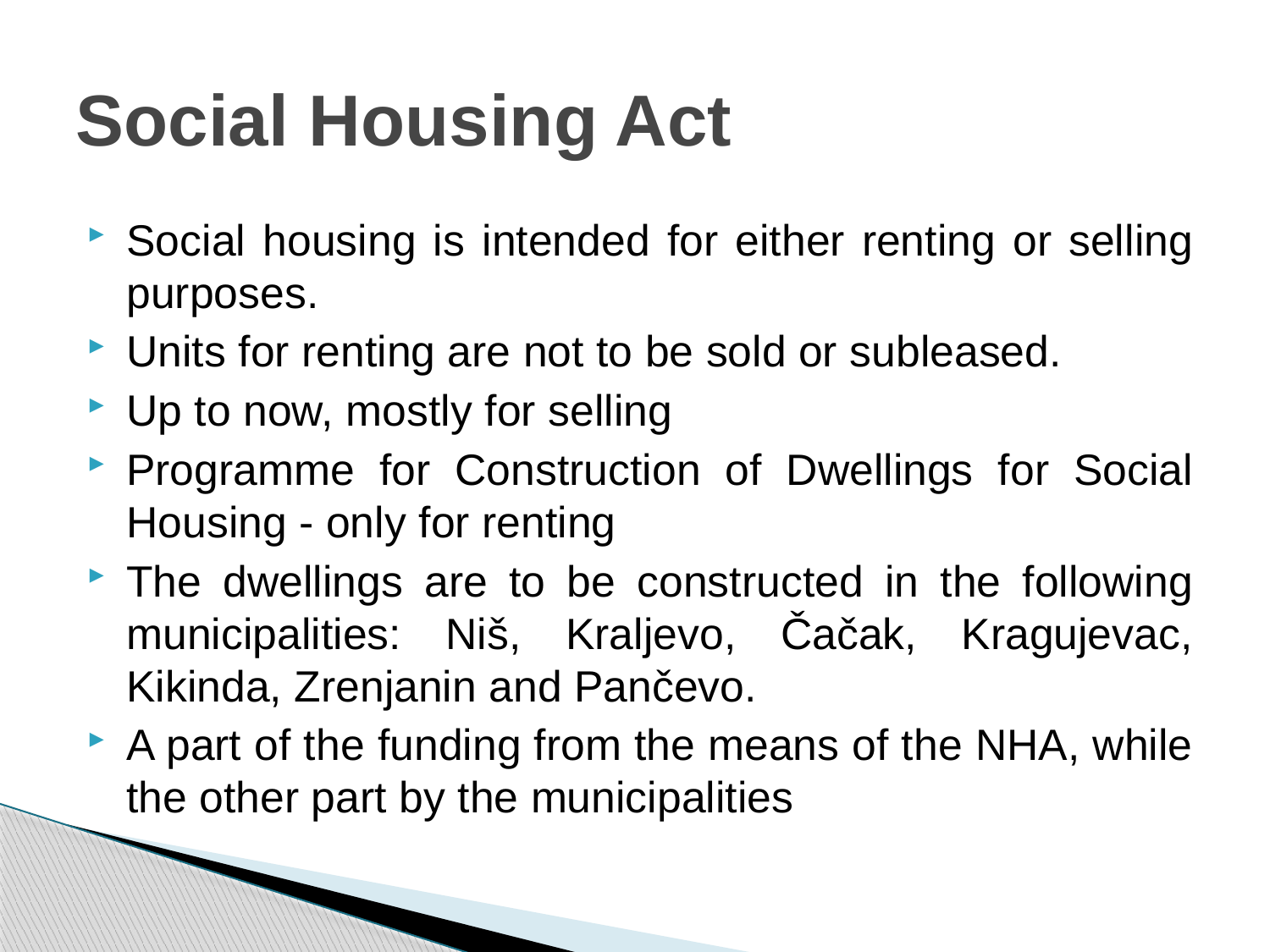

# Social Housing Act
Social housing is intended for either renting or selling purposes.
Units for renting are not to be sold or subleased.
Up to now, mostly for selling
Programme for Construction of Dwellings for Social Housing - only for renting
The dwellings are to be constructed in the following municipalities: Niš, Kraljevo, Čačak, Kragujevac, Kikinda, Zrenjanin and Pančevo.
A part of the funding from the means of the NHA, while the other part by the municipalities